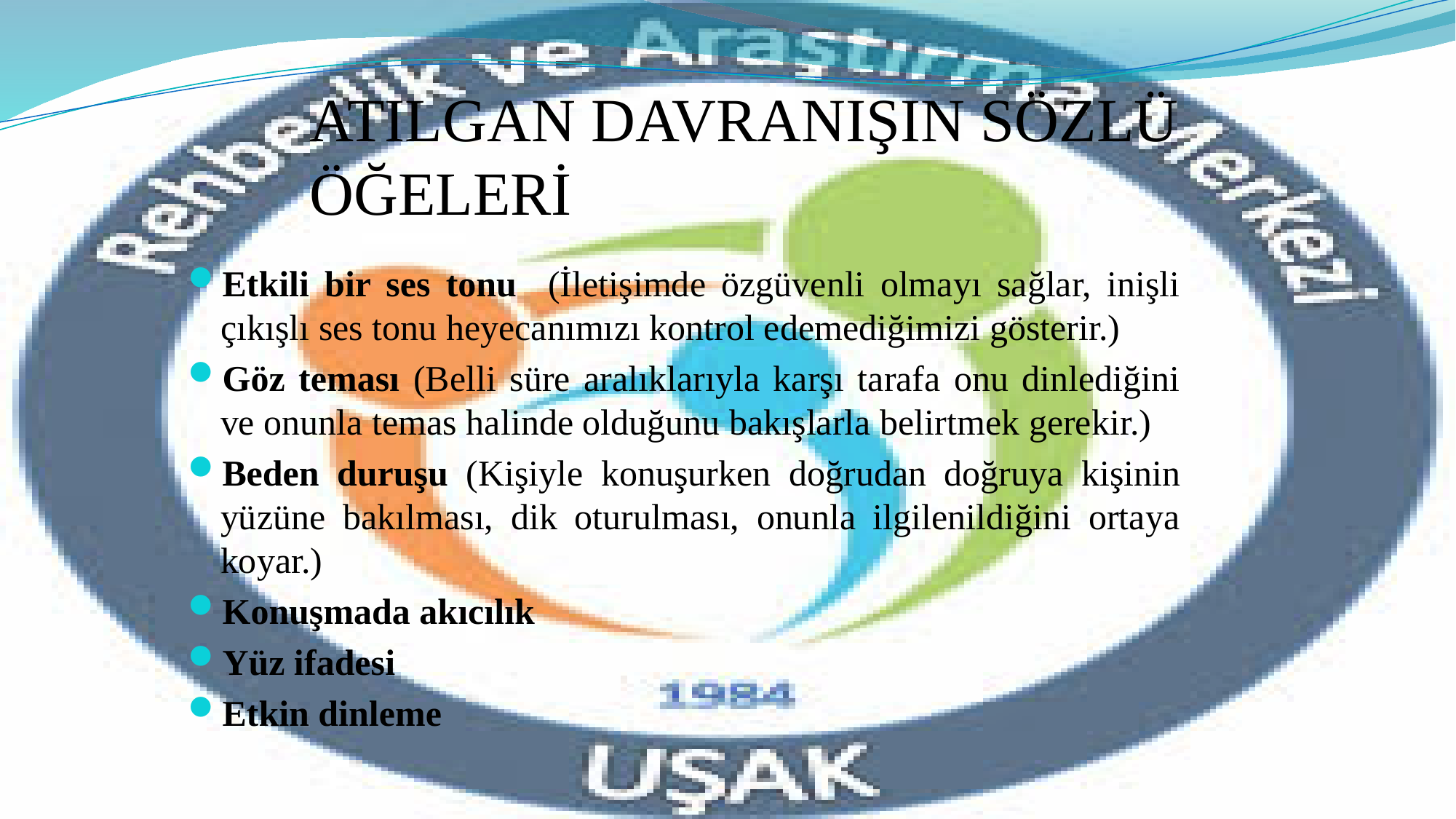

# ATILGAN DAVRANIŞIN SÖZLÜ ÖĞELERİ
Etkili bir ses tonu  (İletişimde özgüvenli olmayı sağlar, inişli çıkışlı ses tonu heyecanımızı kontrol edemediğimizi gösterir.)
Göz teması (Belli süre aralıklarıyla karşı tarafa onu dinlediğini ve onunla temas halinde olduğunu bakışlarla belirtmek gerekir.)
Beden duruşu (Kişiyle konuşurken doğrudan doğruya kişinin yüzüne bakılması, dik oturulması, onunla ilgilenildiğini ortaya koyar.)
Konuşmada akıcılık
Yüz ifadesi
Etkin dinleme